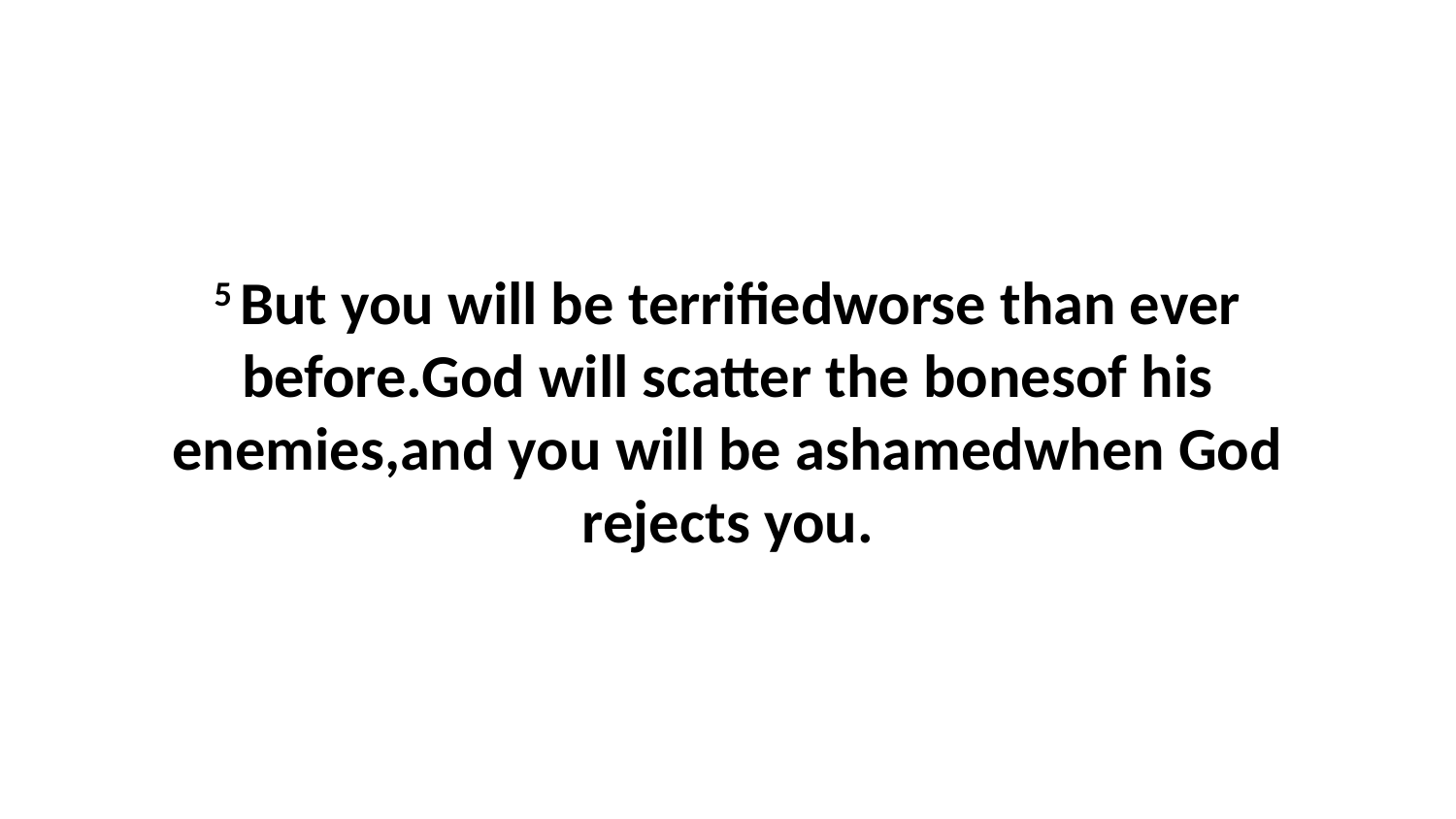

5 But you will be terrifiedworse than ever before.God will scatter the bonesof his enemies,and you will be ashamedwhen God rejects you.